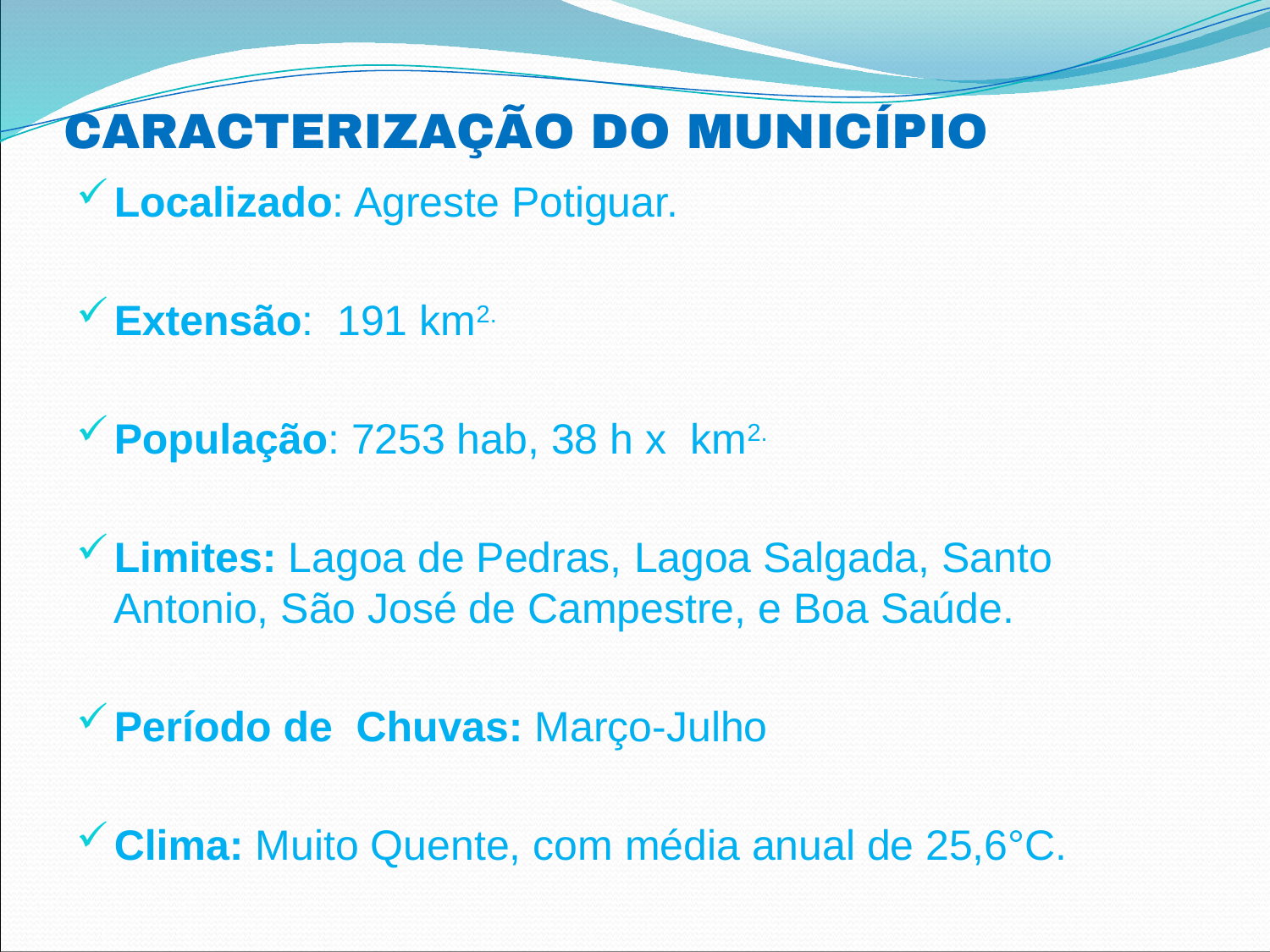

# CARACTERIZAÇÃO DO MUNICÍPIO
Localizado: Agreste Potiguar.

Extensão:  191 km2.

População: 7253 hab, 38 h x  km2.

Limites: Lagoa de Pedras, Lagoa Salgada, Santo Antonio, São José de Campestre, e Boa Saúde.

Período de  Chuvas: Março-Julho

Clima: Muito Quente, com média anual de 25,6°C.